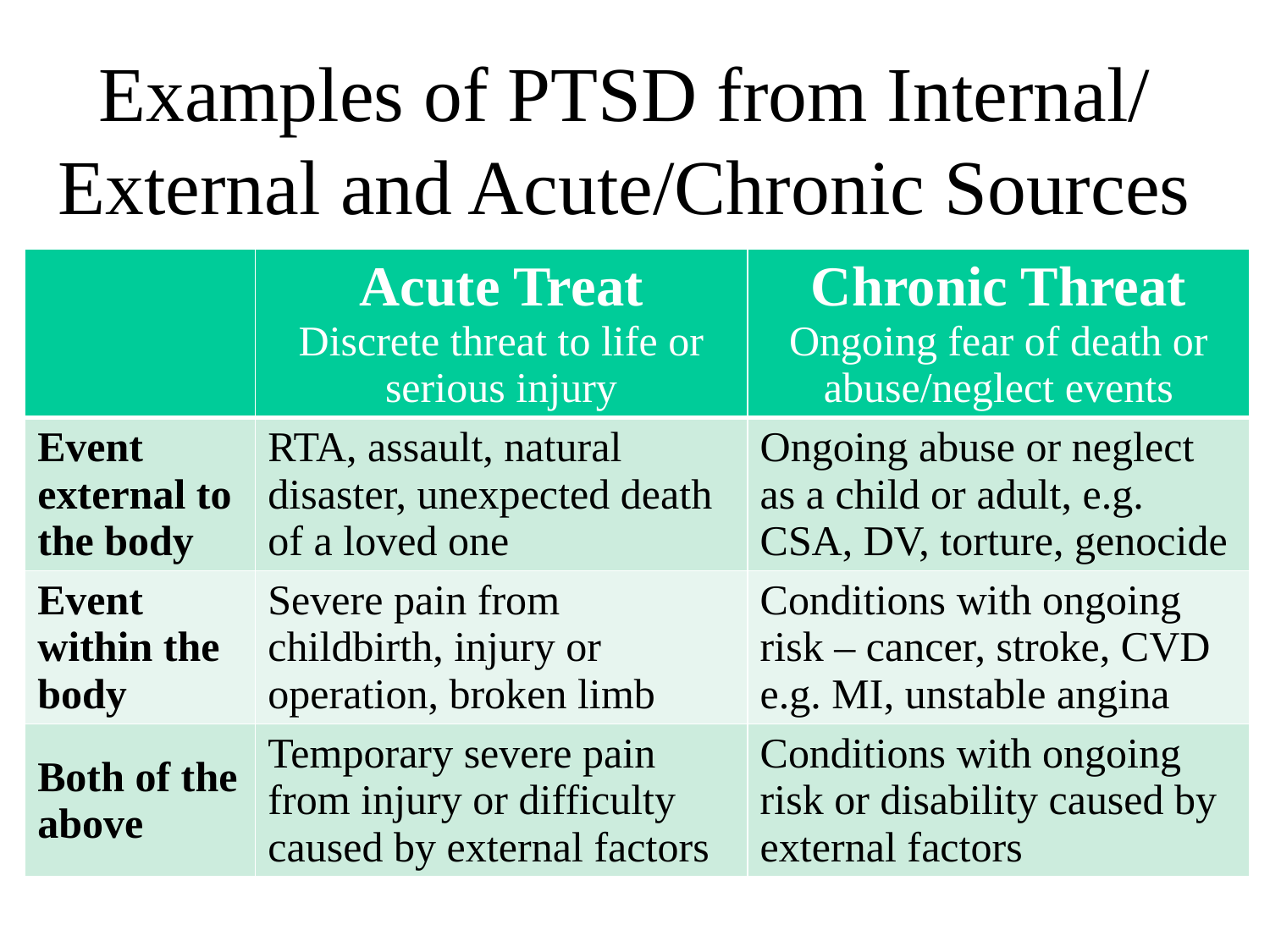

# Examples of PTSD from Internal/ External and Acute/Chronic Sources
|  | Acute Treat Discrete threat to life or serious injury | Chronic Threat Ongoing fear of death or abuse/neglect events |
| --- | --- | --- |
| Event external to the body | RTA, assault, natural disaster, unexpected death of a loved one | Ongoing abuse or neglect as a child or adult, e.g. CSA, DV, torture, genocide |
| Event within the body | Severe pain from childbirth, injury or operation, broken limb | Conditions with ongoing risk – cancer, stroke, CVD e.g. MI, unstable angina |
| Both of the above | Temporary severe pain from injury or difficulty caused by external factors | Conditions with ongoing risk or disability caused by external factors |